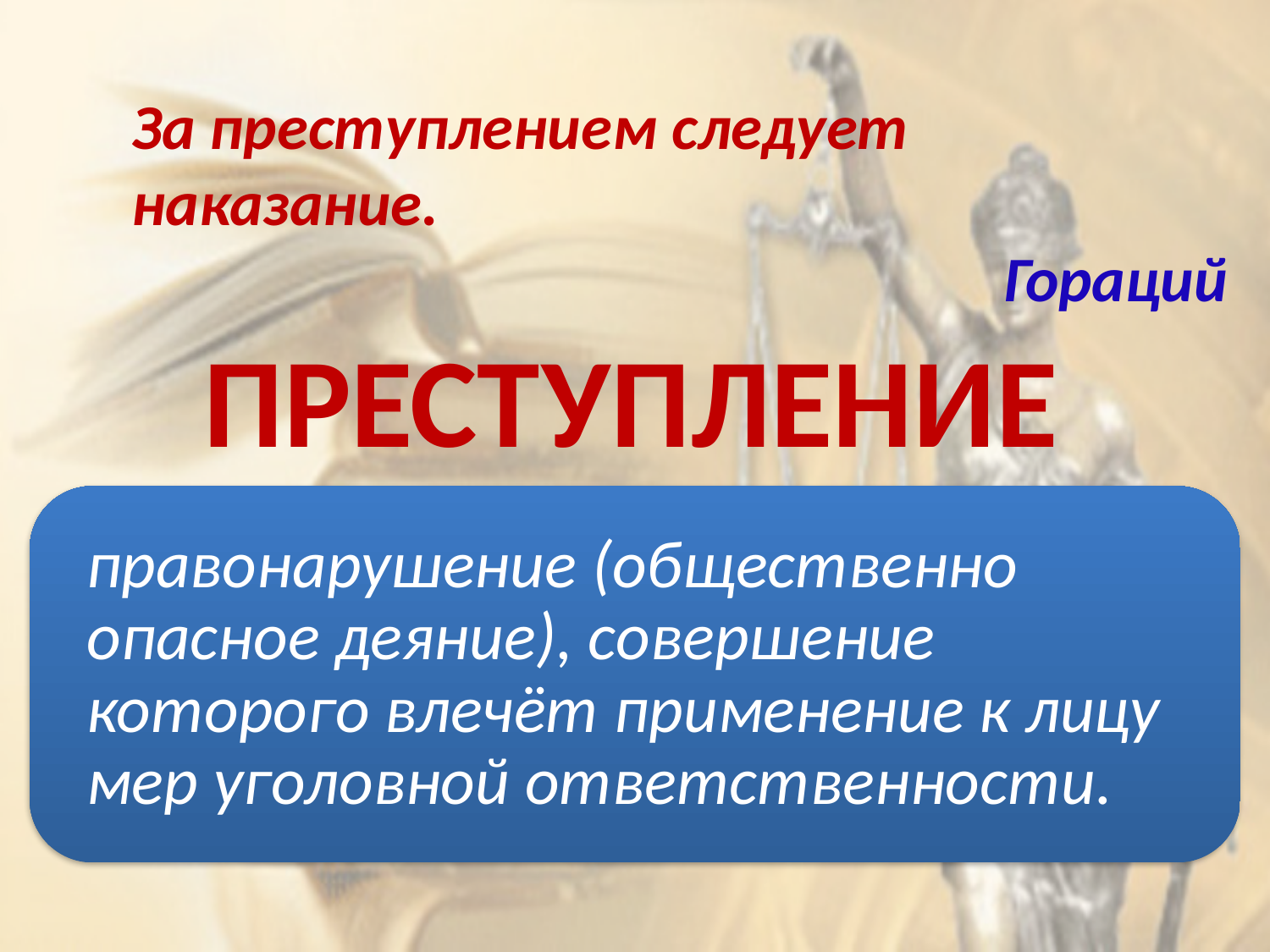

За преступлением следует наказание.
Гораций
# ПРЕСТУПЛЕНИЕ
правонарушение (общественно опасное деяние), совершение которого влечёт применение к лицу мер уголовной ответственности.